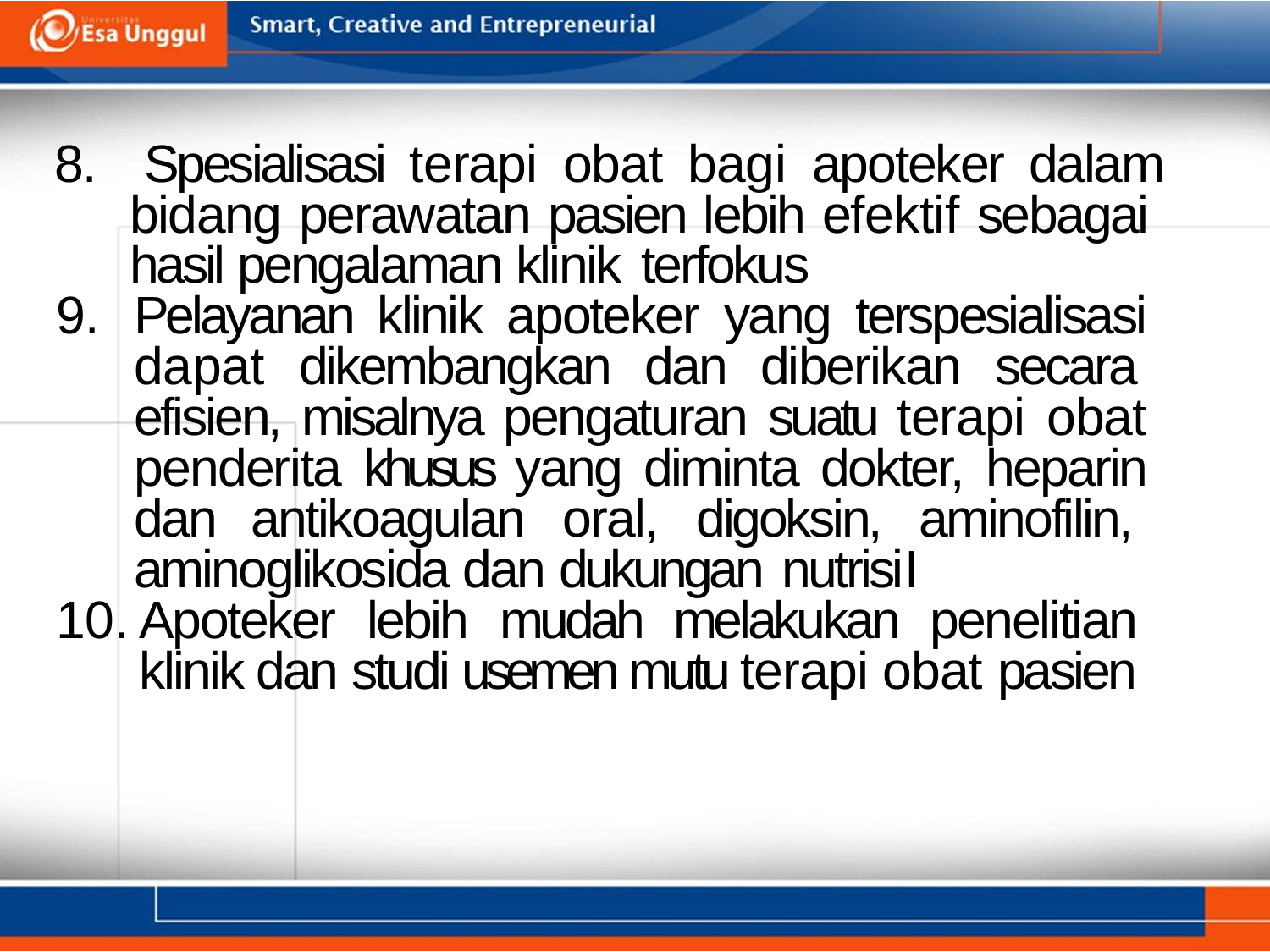

8.  Spesialisasi terapi obat bagi apoteker dalam bidang perawatan pasien lebih efektif sebagai  hasil pengalaman klinik terfokus
Pelayanan klinik apoteker yang terspesialisasi  dapat dikembangkan dan diberikan secara  efisien, misalnya pengaturan suatu terapi obat  penderita khusus yang diminta dokter, heparin  dan antikoagulan oral, digoksin, aminofilin,  aminoglikosida dan dukungan nutrisiI
Apoteker lebih mudah melakukan penelitian  klinik dan studi usemen mutu terapi obat pasien